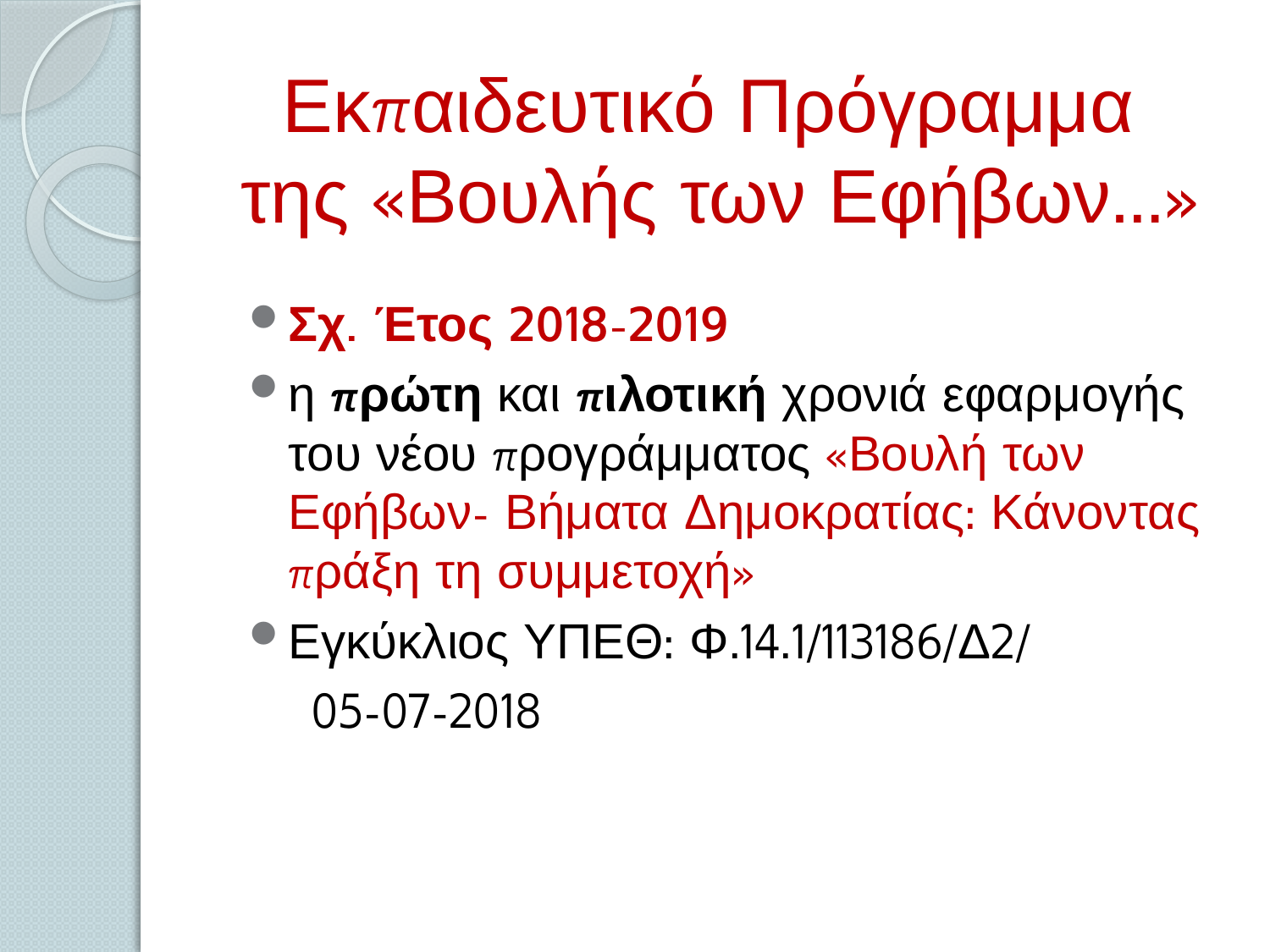

# Εκπαιδευτικό Πρόγραμμα της «Βουλής των Εφήβων…»
Σχ. Έτος 2018-2019
η πρώτη και πιλοτική χρονιά εφαρμογής του νέου προγράμματος «Βουλή των Εφήβων- Βήματα Δημοκρατίας: Κάνοντας πράξη τη συμμετοχή»
Εγκύκλιος ΥΠΕΘ: Φ.14.1/113186/Δ2/
     05-07-2018